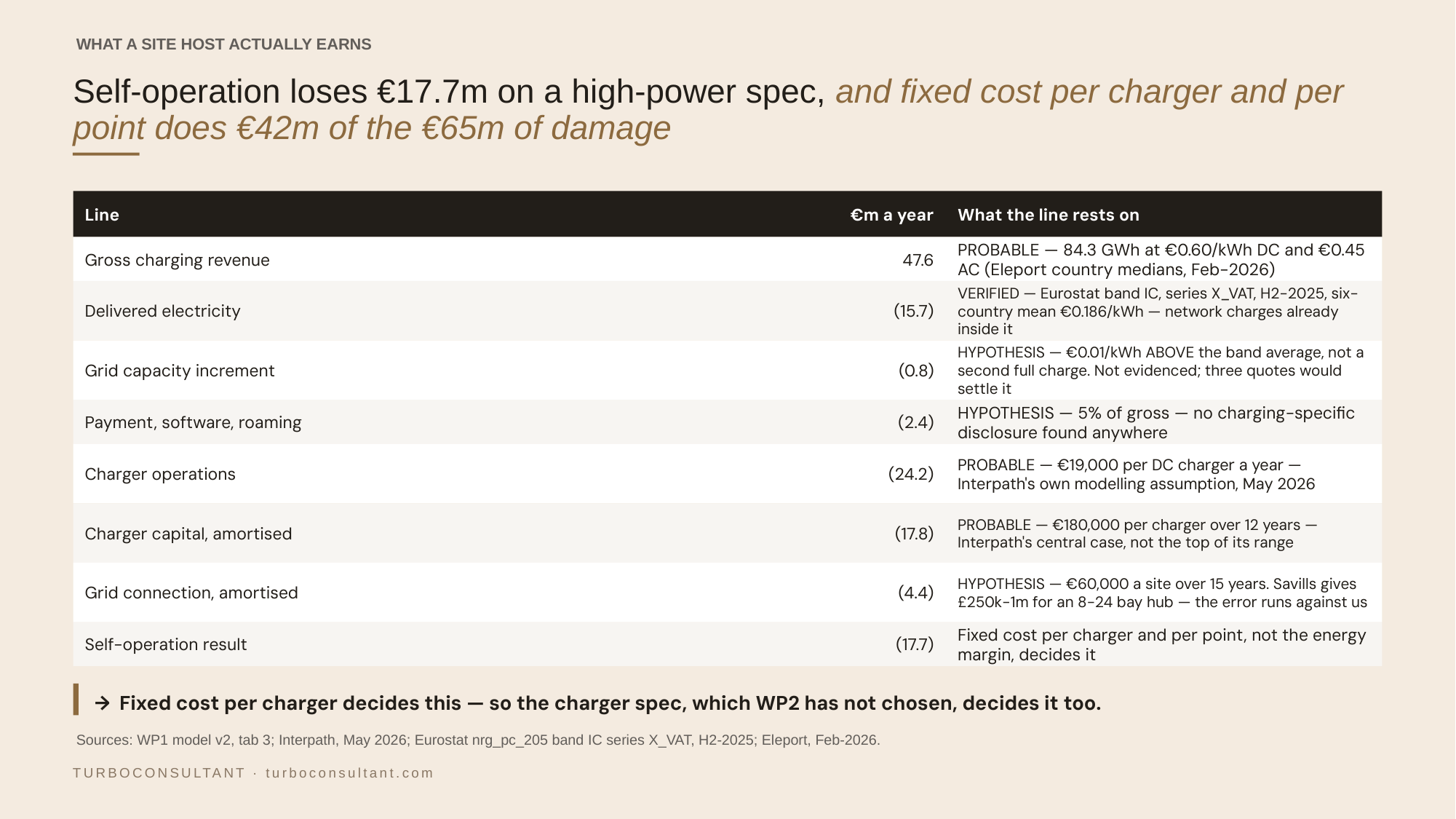

WHAT A SITE HOST ACTUALLY EARNS
# Self-operation loses €17.7m on a high-power spec, and fixed cost per charger and per point does €42m of the €65m of damage

Line
€m a year
What the line rests on

Gross charging revenue
47.6
PROBABLE — 84.3 GWh at €0.60/kWh DC and €0.45 AC (Eleport country medians, Feb-2026)

Delivered electricity
(15.7)
VERIFIED — Eurostat band IC, series X_VAT, H2-2025, six-country mean €0.186/kWh — network charges already inside it

Grid capacity increment
(0.8)
HYPOTHESIS — €0.01/kWh ABOVE the band average, not a second full charge. Not evidenced; three quotes would settle it

Payment, software, roaming
(2.4)
HYPOTHESIS — 5% of gross — no charging-specific disclosure found anywhere

Charger operations
(24.2)
PROBABLE — €19,000 per DC charger a year — Interpath's own modelling assumption, May 2026

Charger capital, amortised
(17.8)
PROBABLE — €180,000 per charger over 12 years — Interpath's central case, not the top of its range

Grid connection, amortised
(4.4)
HYPOTHESIS — €60,000 a site over 15 years. Savills gives £250k-1m for an 8-24 bay hub — the error runs against us

Self-operation result
(17.7)
Fixed cost per charger and per point, not the energy margin, decides it

→  Fixed cost per charger decides this — so the charger spec, which WP2 has not chosen, decides it too.
Sources: WP1 model v2, tab 3; Interpath, May 2026; Eurostat nrg_pc_205 band IC series X_VAT, H2-2025; Eleport, Feb-2026.